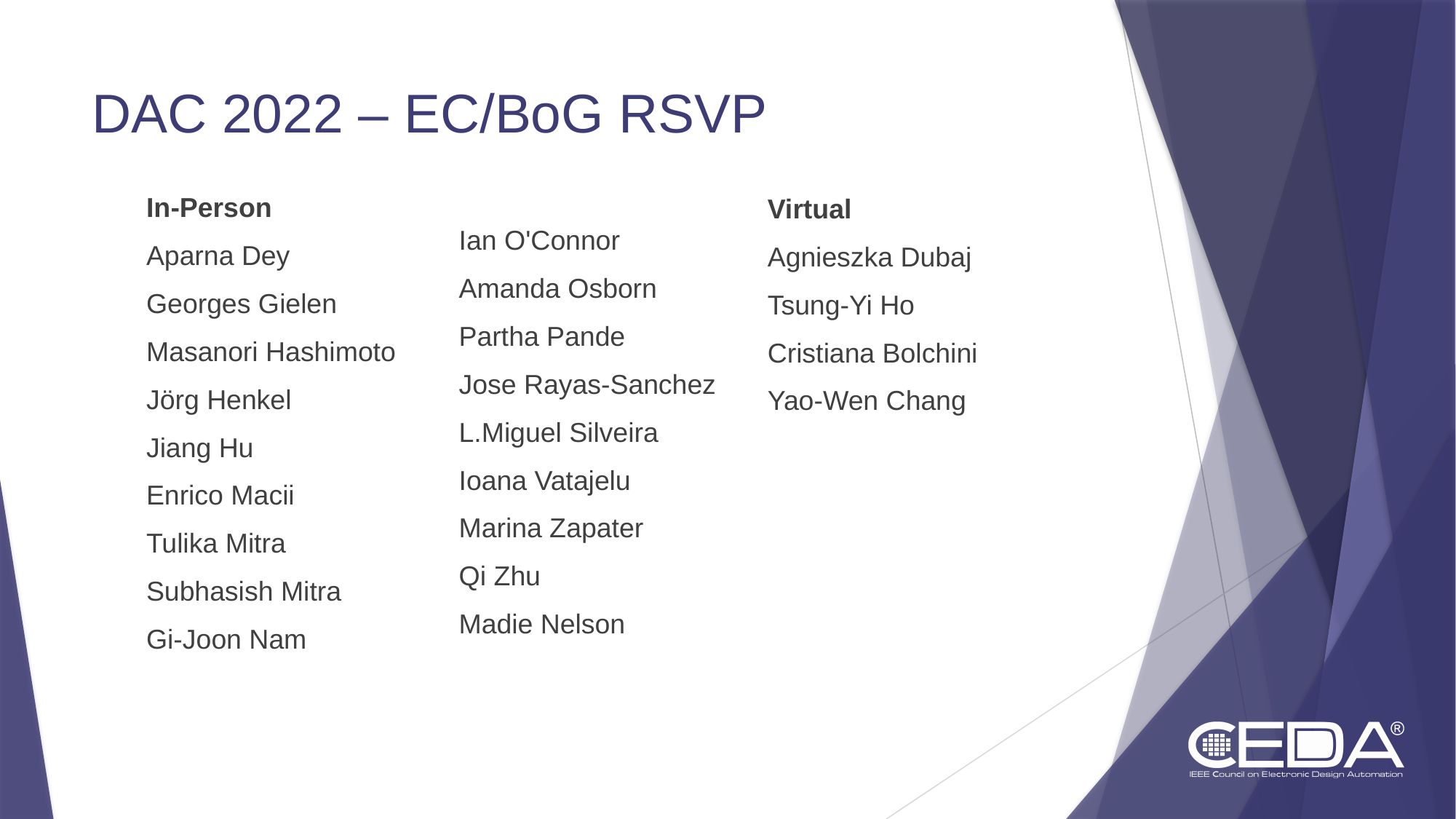

# DAC 2022 – EC/BoG RSVP
In-Person
Aparna Dey
Georges Gielen
Masanori Hashimoto
Jörg Henkel
Jiang Hu
Enrico Macii
Tulika Mitra
Subhasish Mitra
Gi-Joon Nam
Ian O'Connor
Amanda Osborn
Partha Pande
Jose Rayas-Sanchez
L.Miguel Silveira
Ioana Vatajelu
Marina Zapater
Qi Zhu
Madie Nelson
Virtual
Agnieszka Dubaj
Tsung-Yi Ho
Cristiana Bolchini
Yao-Wen Chang